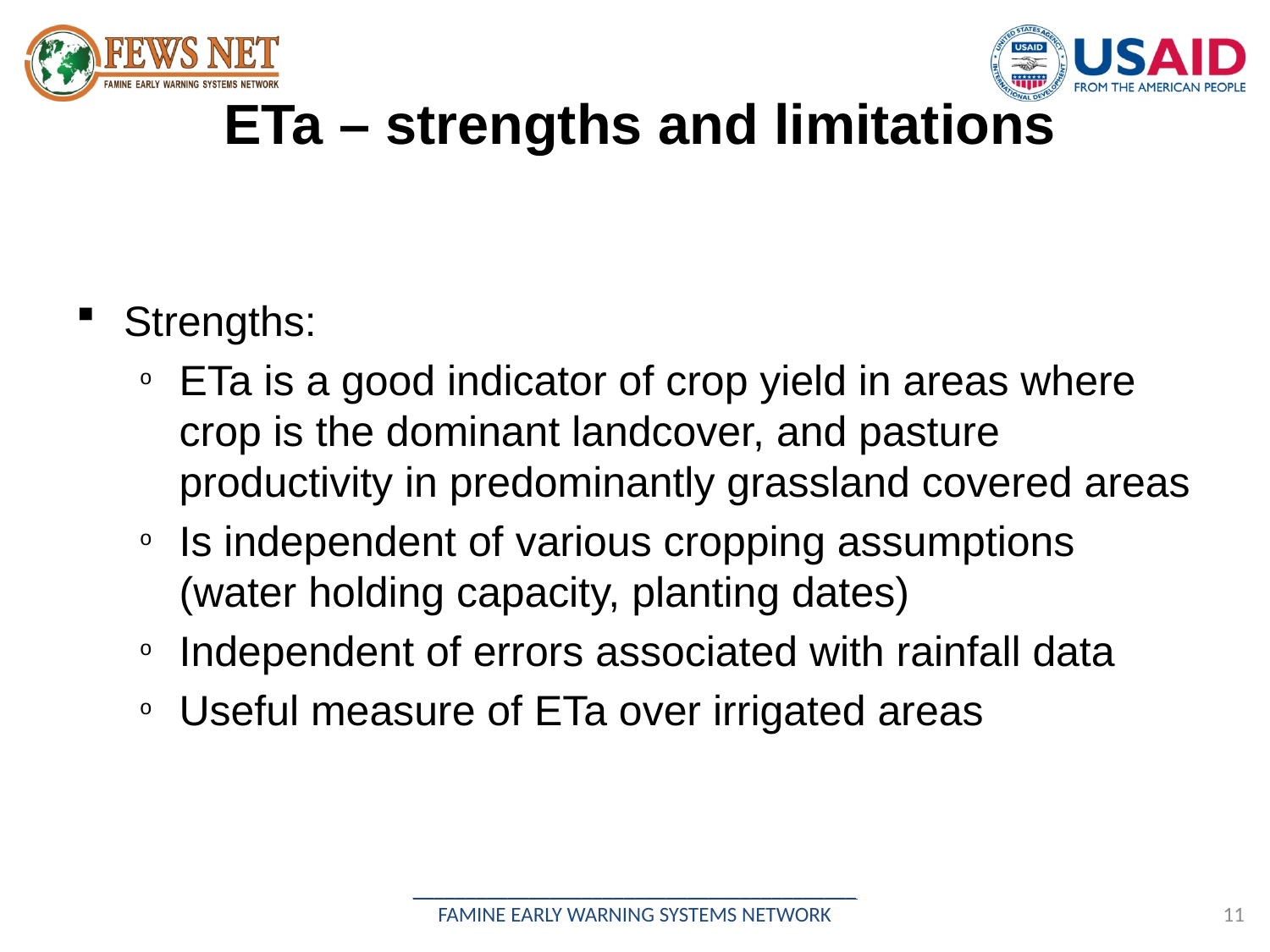

# ETa – strengths and limitations
Strengths:
ETa is a good indicator of crop yield in areas where crop is the dominant landcover, and pasture productivity in predominantly grassland covered areas
Is independent of various cropping assumptions (water holding capacity, planting dates)
Independent of errors associated with rainfall data
Useful measure of ETa over irrigated areas